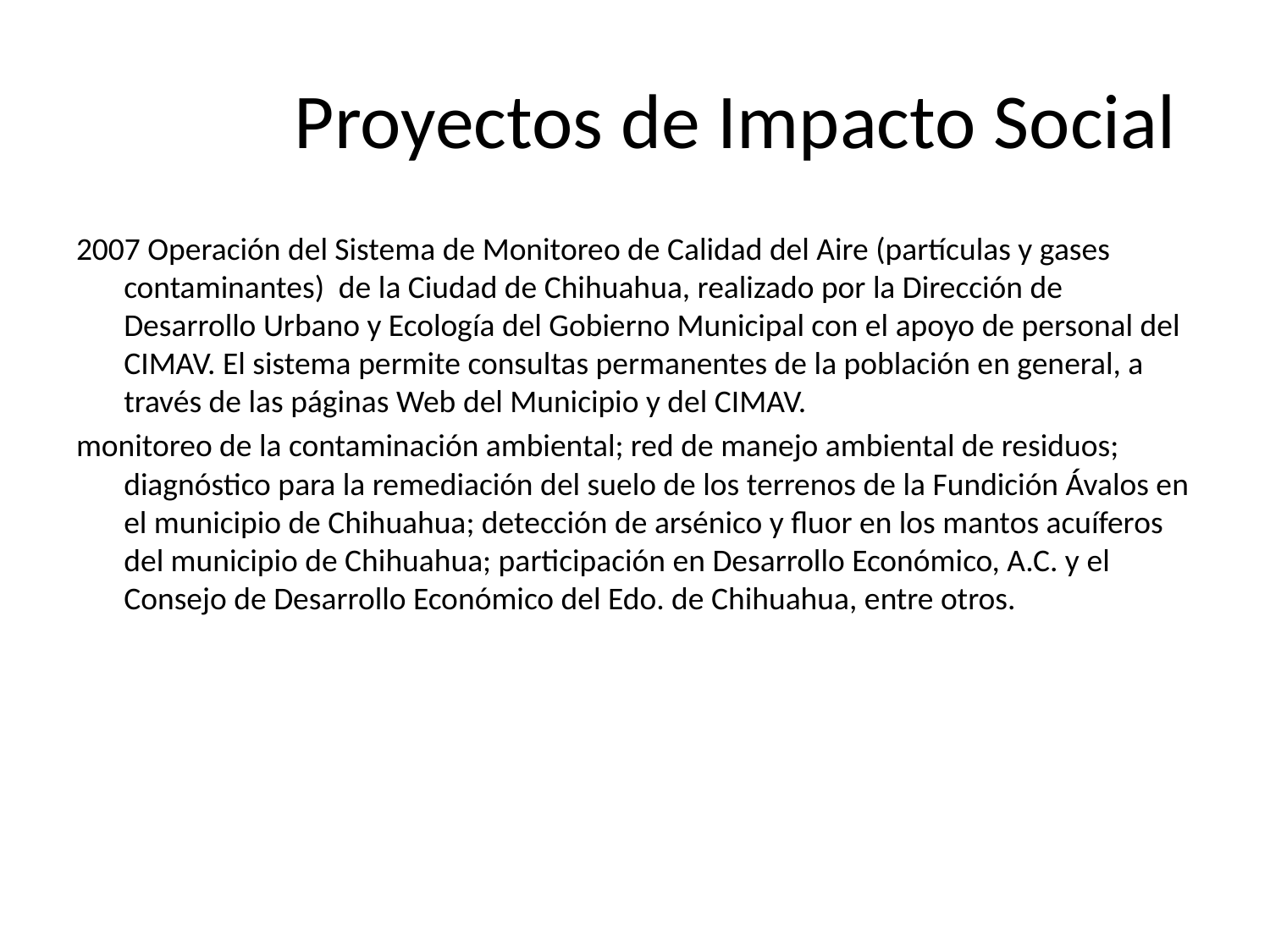

# Proyectos de Impacto Social
2007 Operación del Sistema de Monitoreo de Calidad del Aire (partículas y gases contaminantes)  de la Ciudad de Chihuahua, realizado por la Dirección de Desarrollo Urbano y Ecología del Gobierno Municipal con el apoyo de personal del CIMAV. El sistema permite consultas permanentes de la población en general, a través de las páginas Web del Municipio y del CIMAV.
monitoreo de la contaminación ambiental; red de manejo ambiental de residuos; diagnóstico para la remediación del suelo de los terrenos de la Fundición Ávalos en el municipio de Chihuahua; detección de arsénico y fluor en los mantos acuíferos del municipio de Chihuahua; participación en Desarrollo Económico, A.C. y el Consejo de Desarrollo Económico del Edo. de Chihuahua, entre otros.